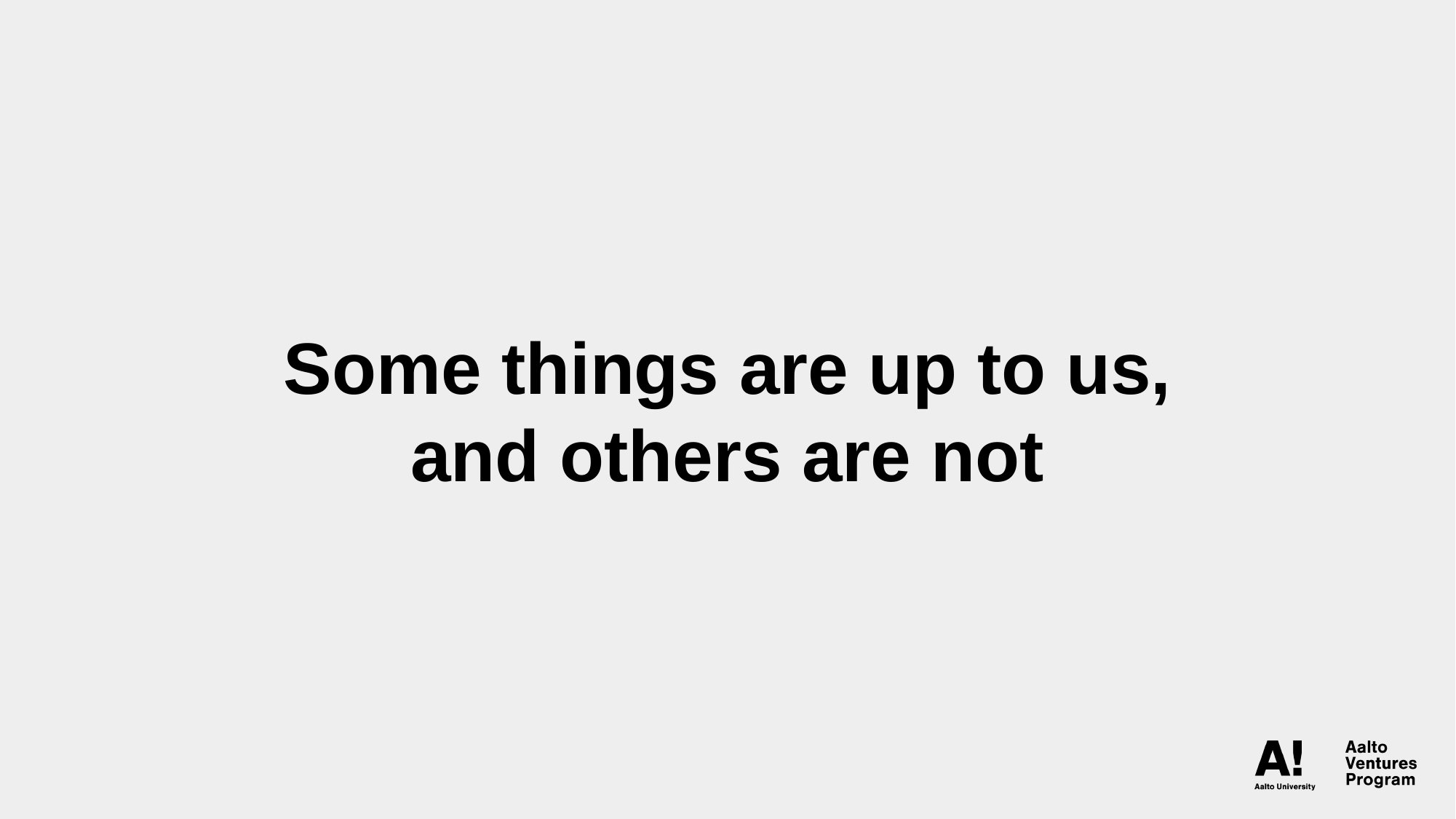

Some things are up to us, and others are not